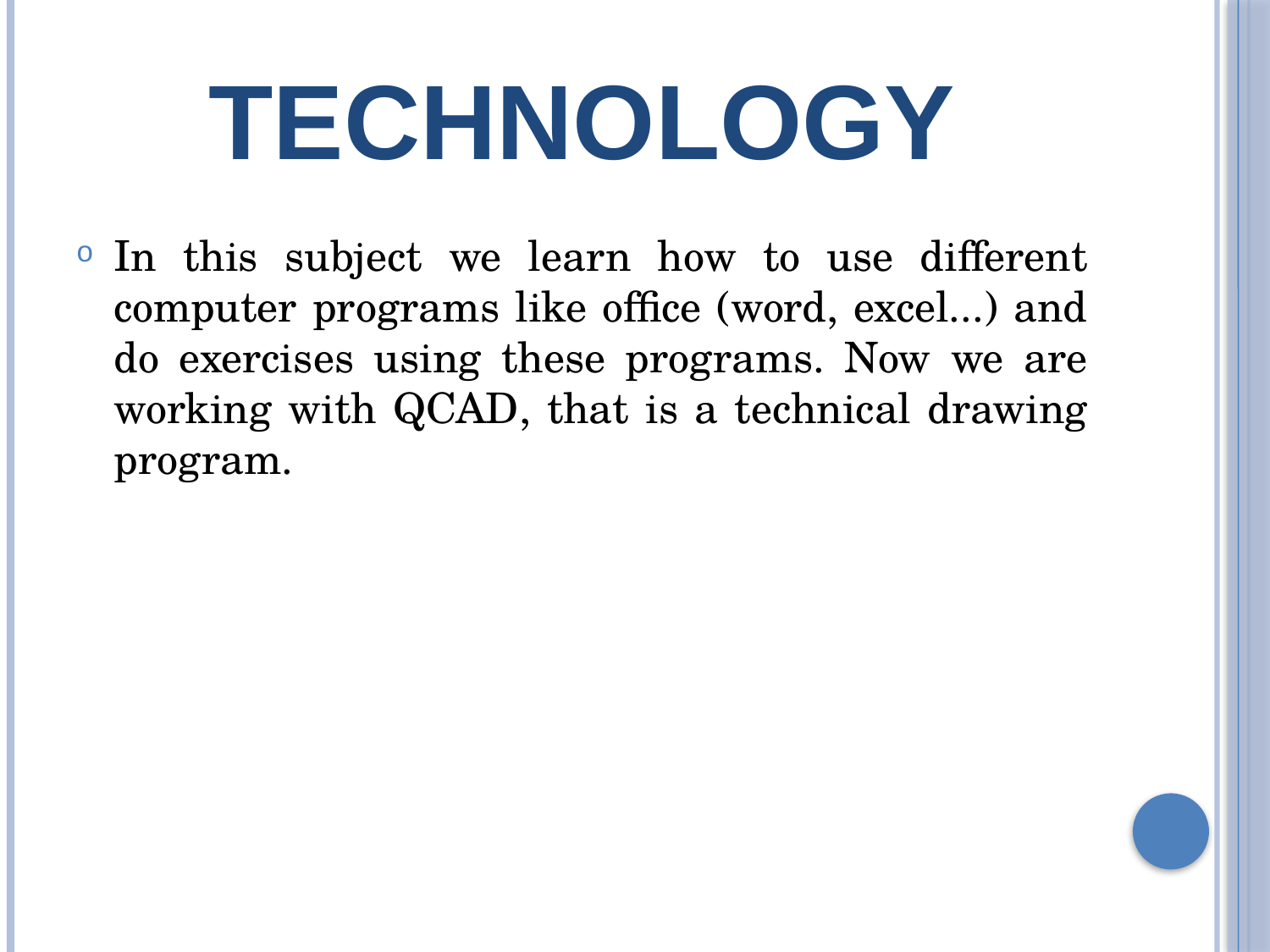

# TECHNOLOGY
In this subject we learn how to use different computer programs like office (word, excel...) and do exercises using these programs. Now we are working with QCAD, that is a technical drawing program.